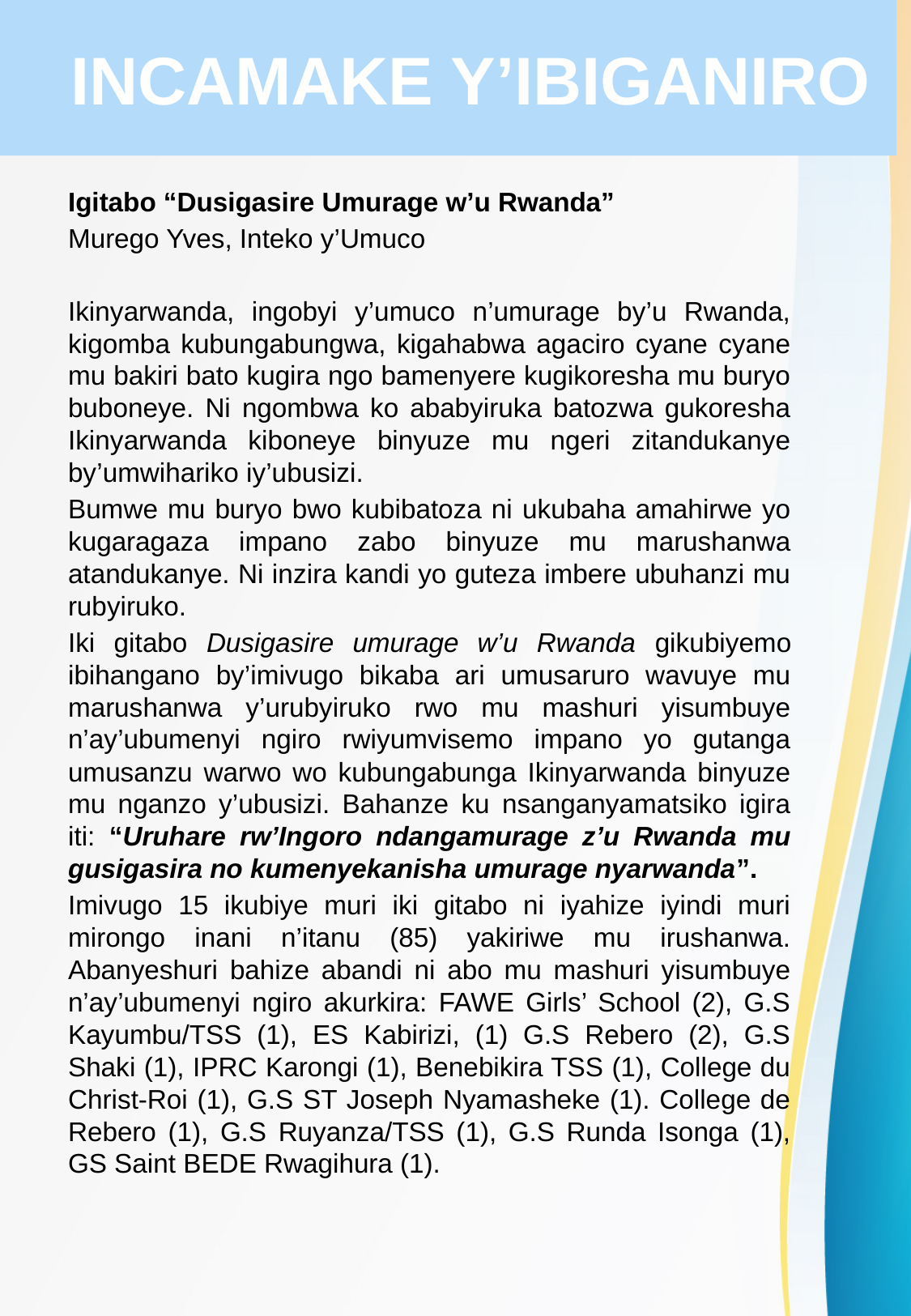

# INCAMAKE Y’IBIGANIRO
Igitabo “Dusigasire Umurage w’u Rwanda”
Murego Yves, Inteko y’Umuco

Ikinyarwanda, ingobyi y’umuco n’umurage by’u Rwanda, kigomba kubungabungwa, kigahabwa agaciro cyane cyane mu bakiri bato kugira ngo bamenyere kugikoresha mu buryo buboneye. Ni ngombwa ko ababyiruka batozwa gukoresha Ikinyarwanda kiboneye binyuze mu ngeri zitandukanye by’umwihariko iy’ubusizi.
Bumwe mu buryo bwo kubibatoza ni ukubaha amahirwe yo kugaragaza impano zabo binyuze mu marushanwa atandukanye. Ni inzira kandi yo guteza imbere ubuhanzi mu rubyiruko.
Iki gitabo Dusigasire umurage w’u Rwanda gikubiyemo ibihangano by’imivugo bikaba ari umusaruro wavuye mu marushanwa y’urubyiruko rwo mu mashuri yisumbuye n’ay’ubumenyi ngiro rwiyumvisemo impano yo gutanga umusanzu warwo wo kubungabunga Ikinyarwanda binyuze mu nganzo y’ubusizi. Bahanze ku nsanganyamatsiko igira iti: “Uruhare rw’Ingoro ndangamurage z’u Rwanda mu gusigasira no kumenyekanisha umurage nyarwanda”.
Imivugo 15 ikubiye muri iki gitabo ni iyahize iyindi muri mirongo inani n’itanu (85) yakiriwe mu irushanwa. Abanyeshuri bahize abandi ni abo mu mashuri yisumbuye n’ay’ubumenyi ngiro akurkira: FAWE Girls’ School (2), G.S Kayumbu/TSS (1), ES Kabirizi, (1) G.S Rebero (2), G.S Shaki (1), IPRC Karongi (1), Benebikira TSS (1), College du Christ-Roi (1), G.S ST Joseph Nyamasheke (1). College de Rebero (1), G.S Ruyanza/TSS (1), G.S Runda Isonga (1), GS Saint BEDE Rwagihura (1).